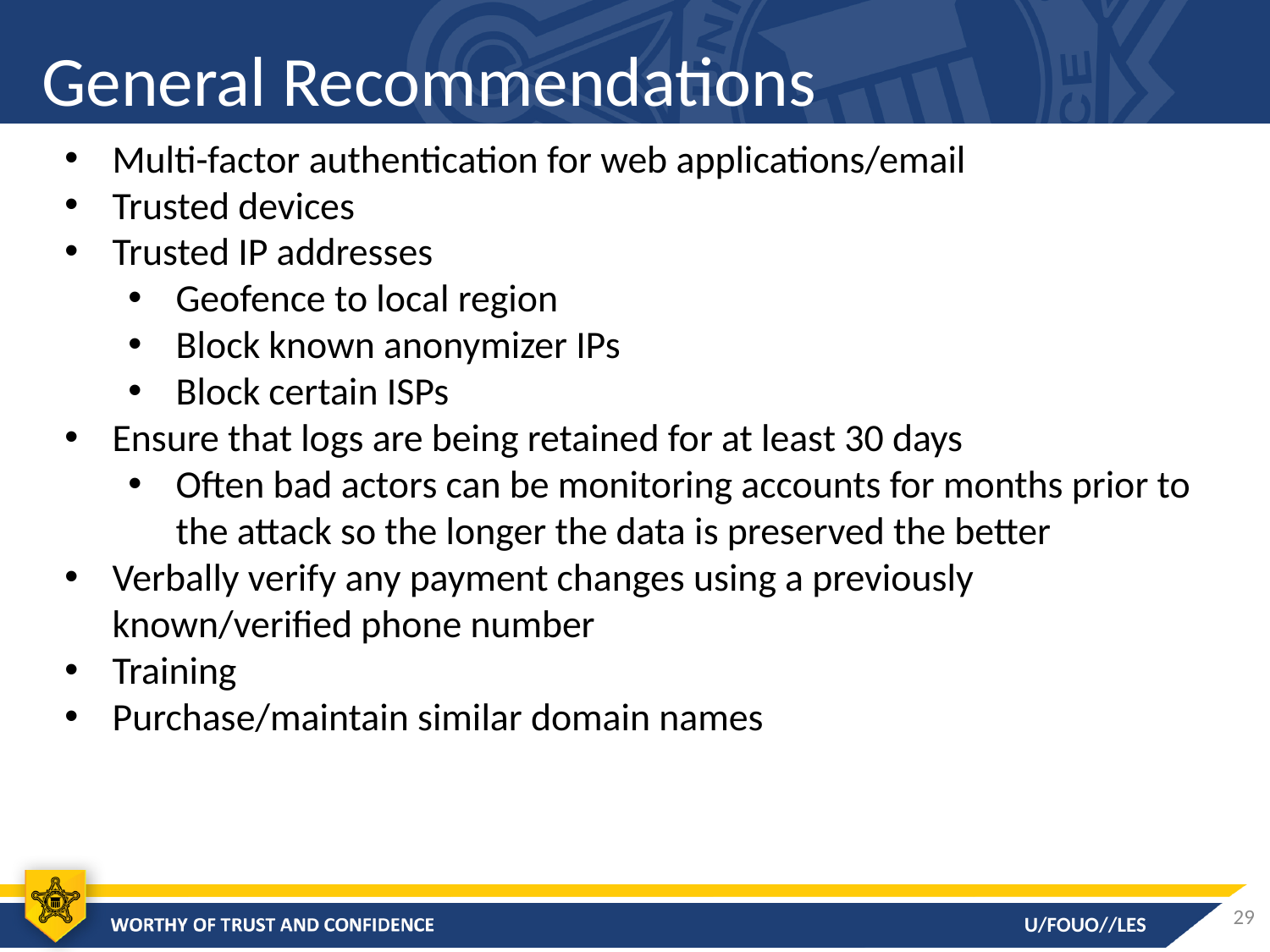

# General Recommendations
Multi-factor authentication for web applications/email
Trusted devices
Trusted IP addresses
Geofence to local region
Block known anonymizer IPs
Block certain ISPs
Ensure that logs are being retained for at least 30 days
Often bad actors can be monitoring accounts for months prior to the attack so the longer the data is preserved the better
Verbally verify any payment changes using a previously known/verified phone number
Training
Purchase/maintain similar domain names

29